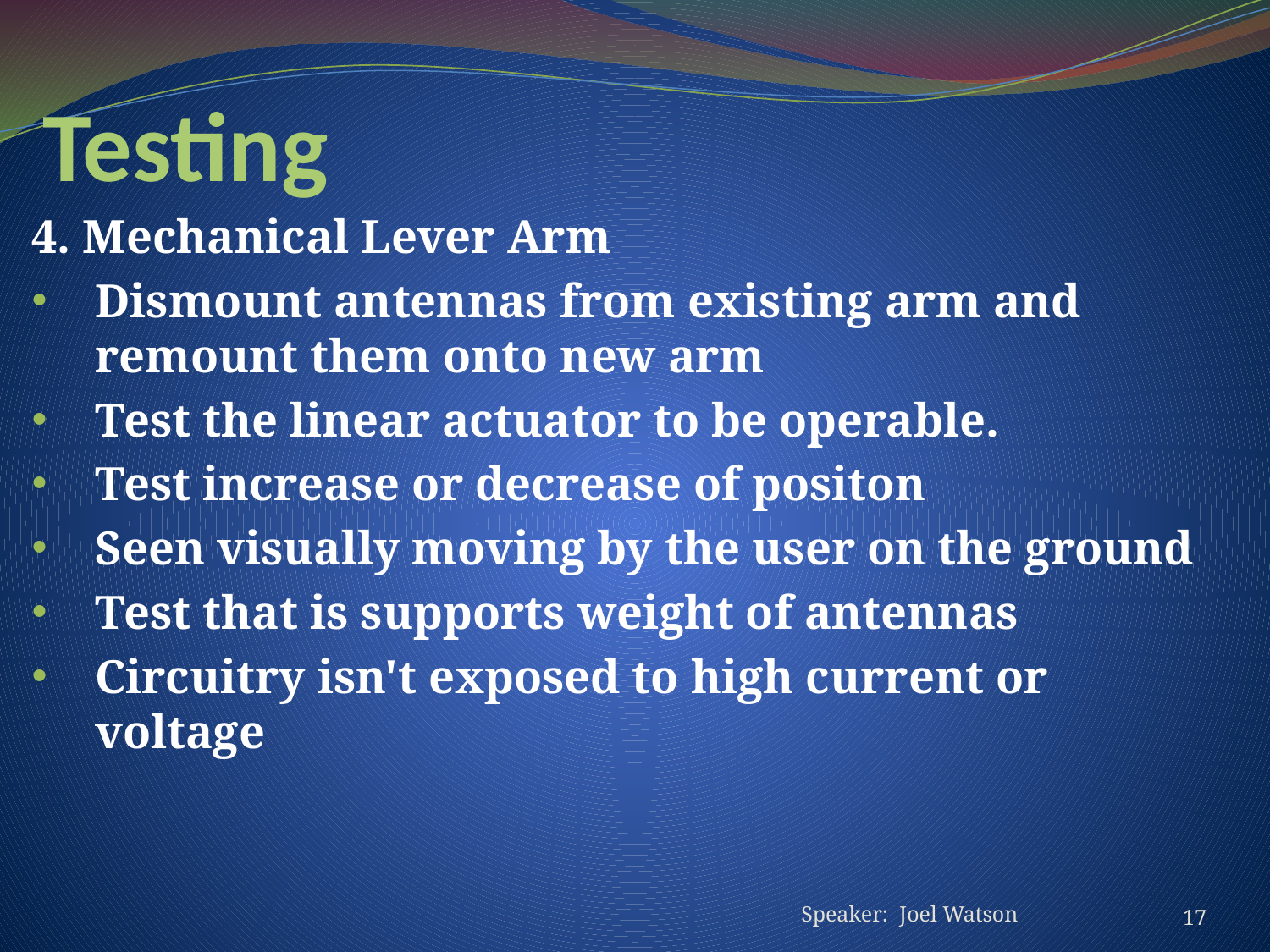

# Testing
4. Mechanical Lever Arm
Dismount antennas from existing arm and remount them onto new arm
Test the linear actuator to be operable.
Test increase or decrease of positon
Seen visually moving by the user on the ground
Test that is supports weight of antennas
Circuitry isn't exposed to high current or voltage

17
Speaker:  Joel Watson